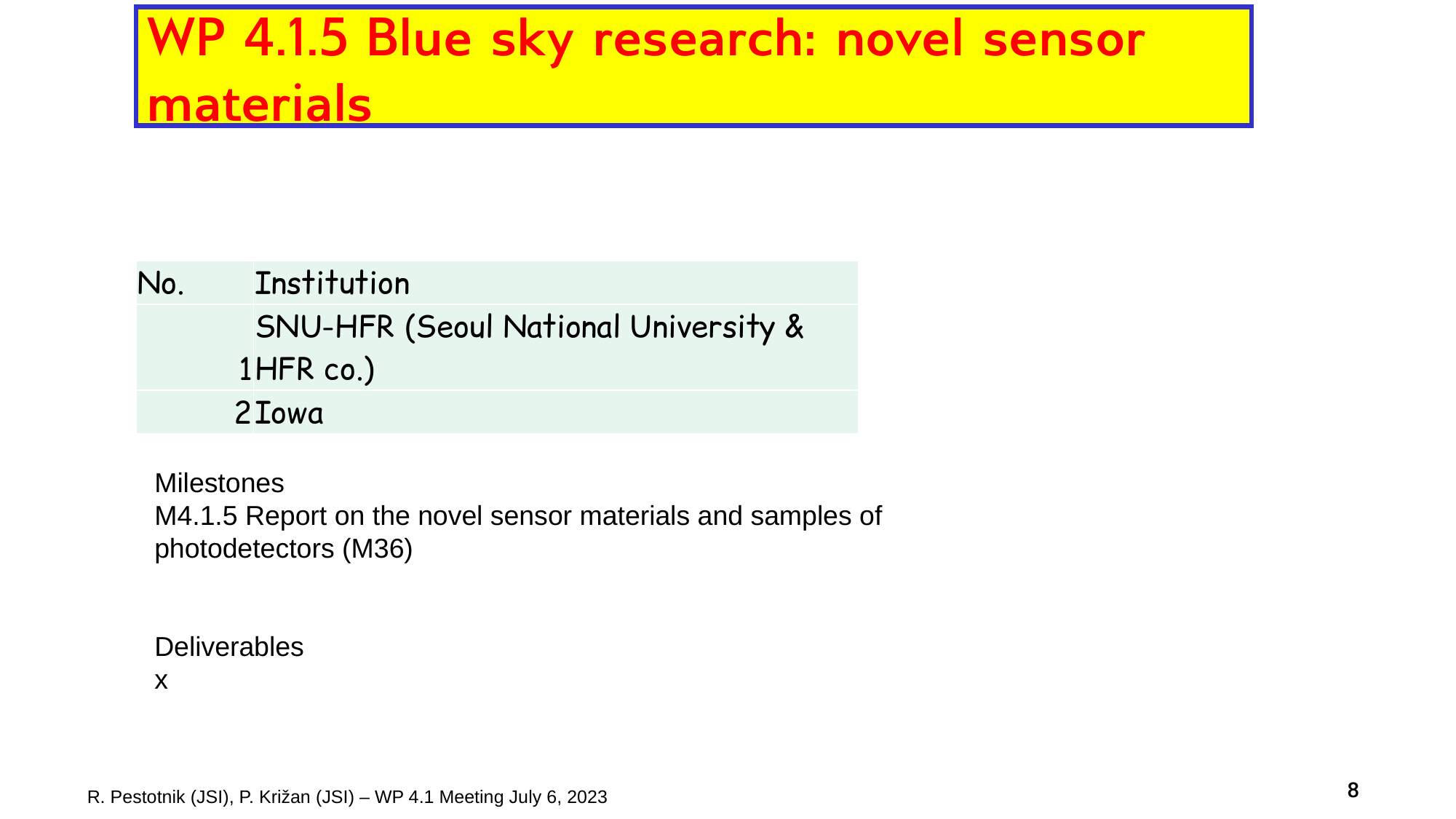

# WP 4.1.5 Blue sky research: novel sensor materials
| No. | Institution |
| --- | --- |
| 1 | SNU-HFR (Seoul National University & HFR co.) |
| 2 | Iowa |
Milestones
M4.1.5 Report on the novel sensor materials and samples of photodetectors (M36)

Deliverables
x

R. Pestotnik (JSI), P. Križan (JSI) – WP 4.1 Meeting July 6, 2023